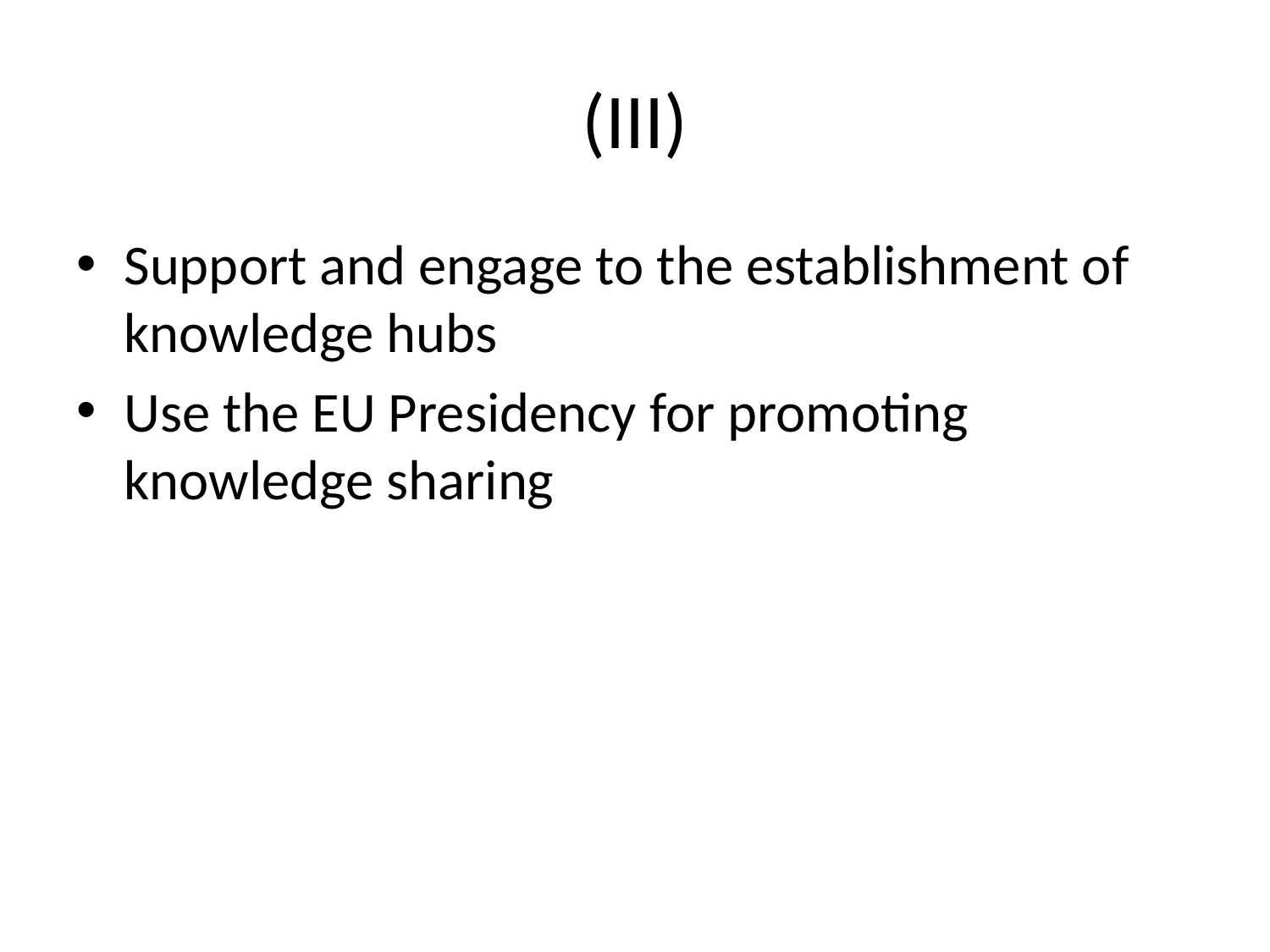

# (III)
Support and engage to the establishment of knowledge hubs
Use the EU Presidency for promoting knowledge sharing